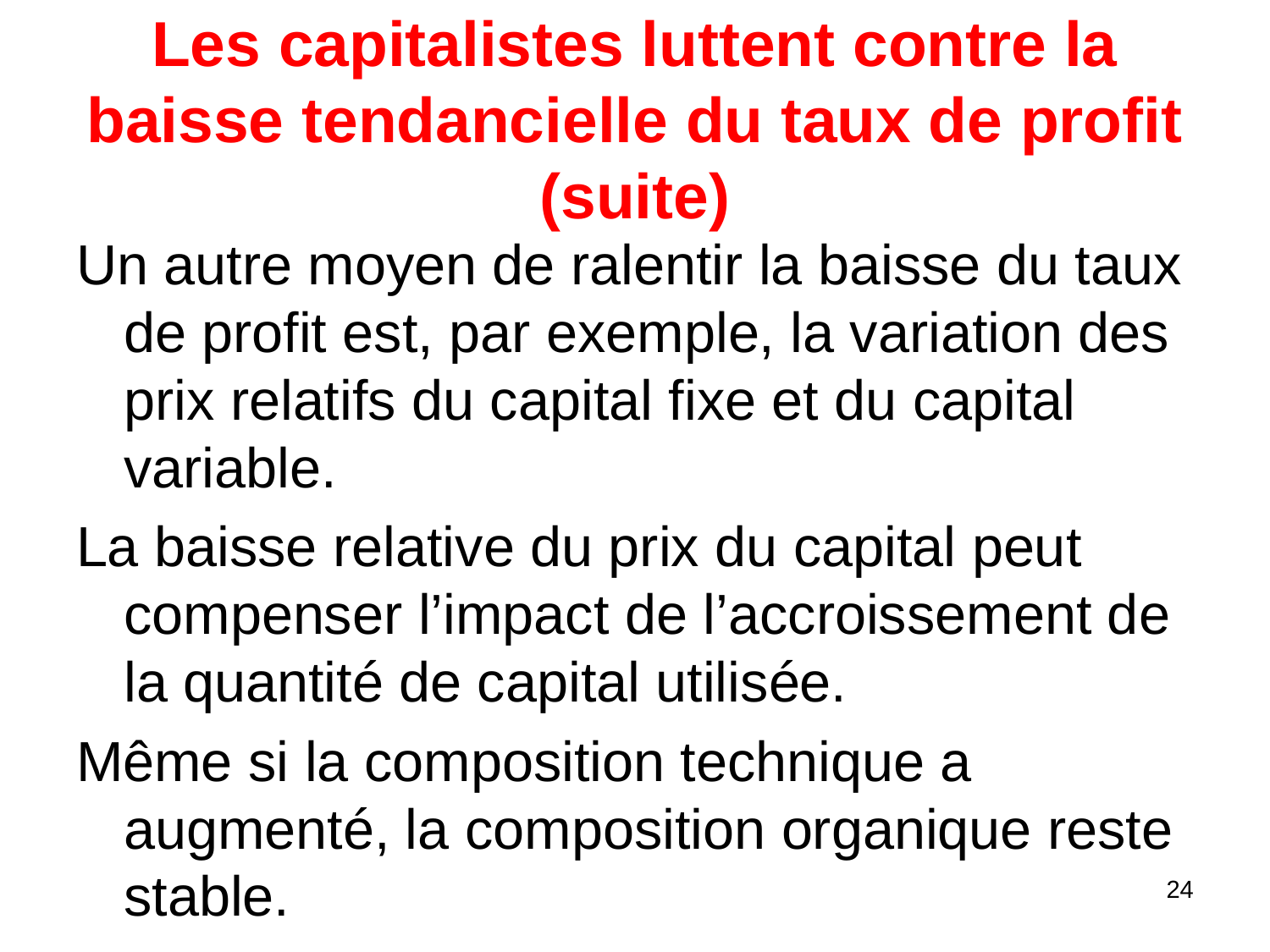

# Les capitalistes luttent contre la baisse tendancielle du taux de profit (suite)
Un autre moyen de ralentir la baisse du taux de profit est, par exemple, la variation des prix relatifs du capital fixe et du capital variable.
La baisse relative du prix du capital peut compenser l’impact de l’accroissement de la quantité de capital utilisée.
Même si la composition technique a augmenté, la composition organique reste stable.

24